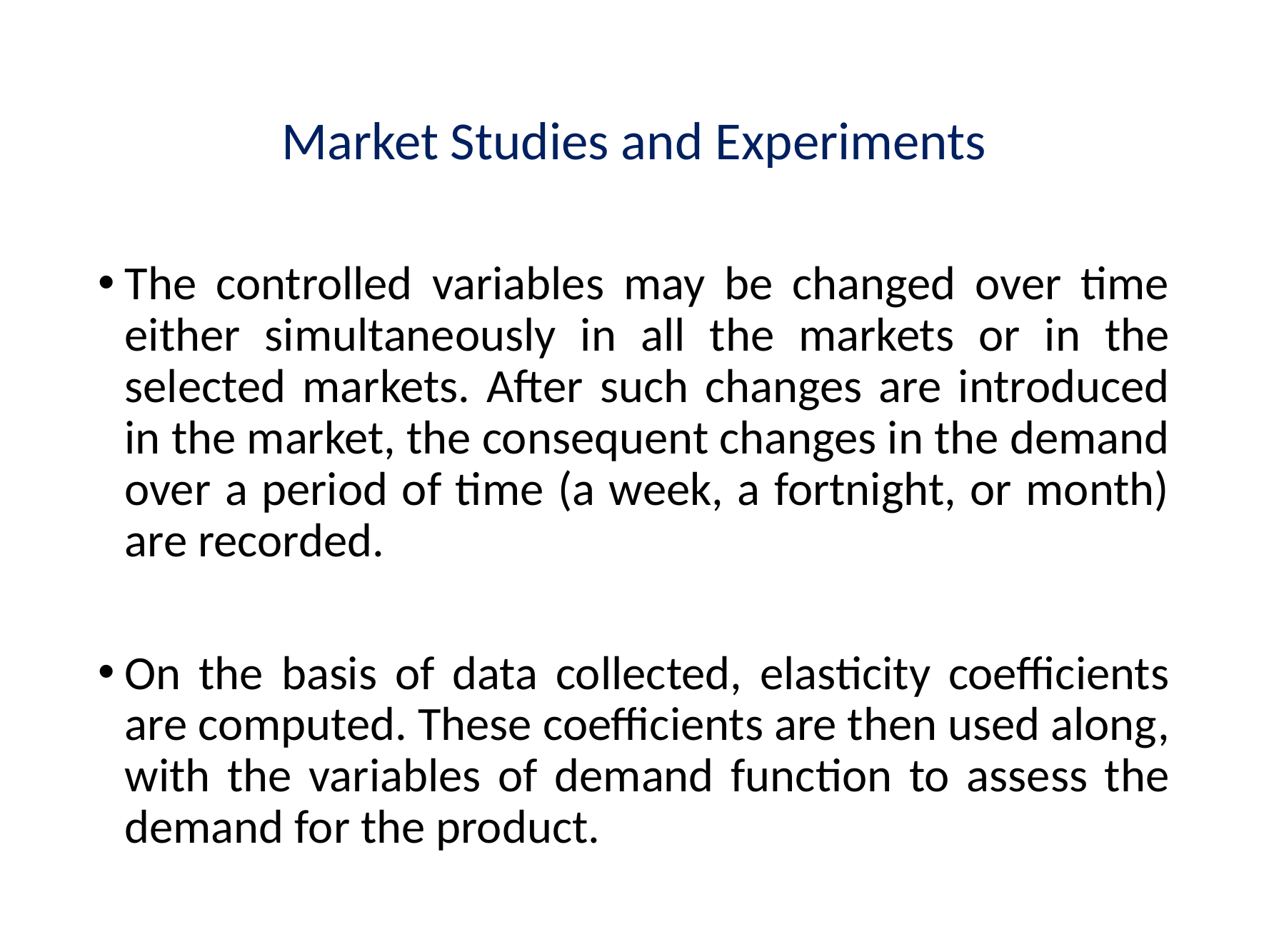

# Market Studies and Experiments
The controlled variables may be changed over time either simultaneously in all the markets or in the selected markets. After such changes are introduced in the market, the consequent changes in the demand over a period of time (a week, a fortnight, or month) are recorded.

On the basis of data collected, elasticity coefficients are computed. These coefficients are then used along, with the variables of demand function to assess the demand for the product.